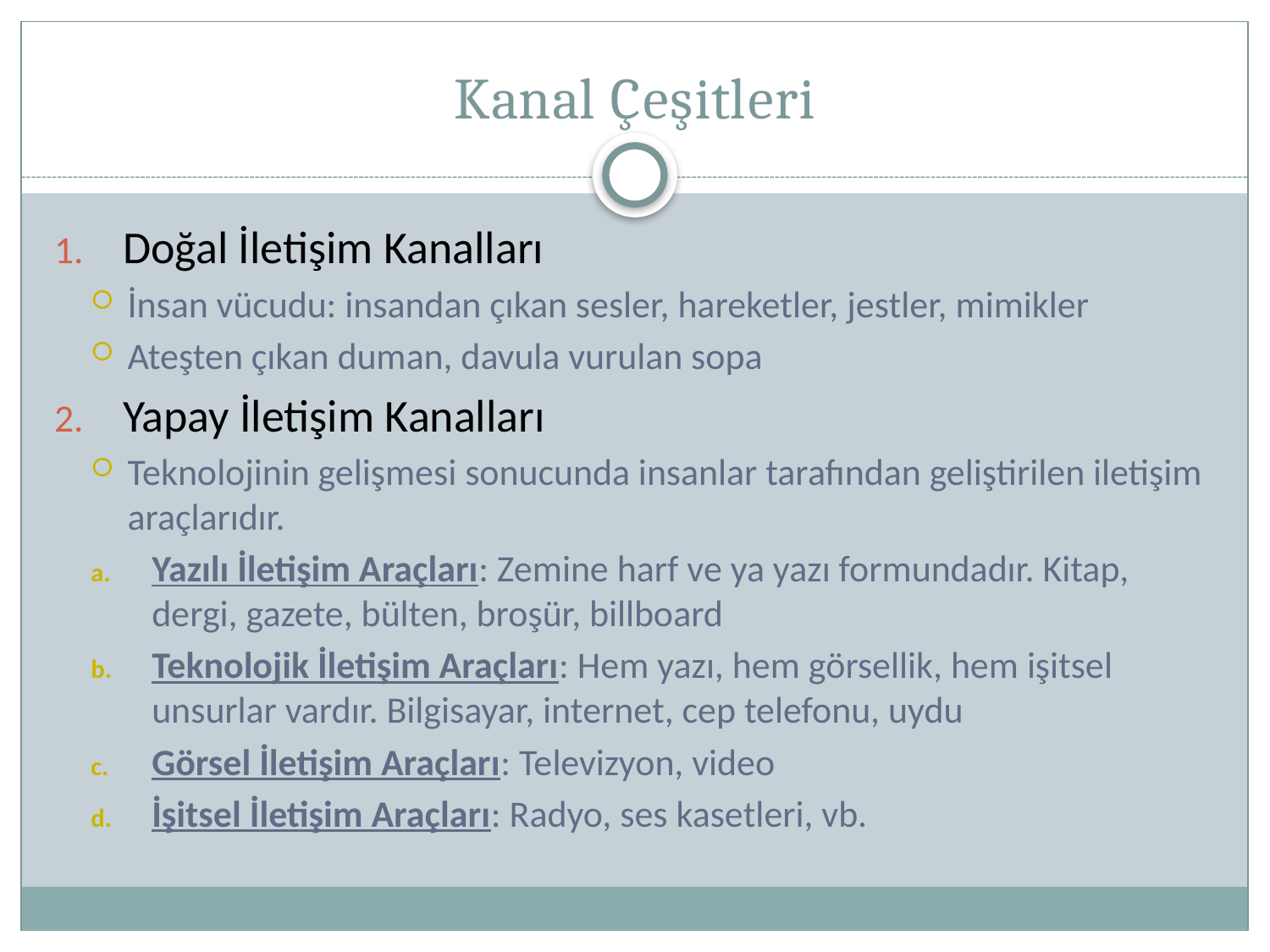

# Kanal Çeşitleri
Doğal İletişim Kanalları
İnsan vücudu: insandan çıkan sesler, hareketler, jestler, mimikler
Ateşten çıkan duman, davula vurulan sopa
Yapay İletişim Kanalları
Teknolojinin gelişmesi sonucunda insanlar tarafından geliştirilen iletişim araçlarıdır.
Yazılı İletişim Araçları: Zemine harf ve ya yazı formundadır. Kitap, dergi, gazete, bülten, broşür, billboard
Teknolojik İletişim Araçları: Hem yazı, hem görsellik, hem işitsel unsurlar vardır. Bilgisayar, internet, cep telefonu, uydu
Görsel İletişim Araçları: Televizyon, video
İşitsel İletişim Araçları: Radyo, ses kasetleri, vb.